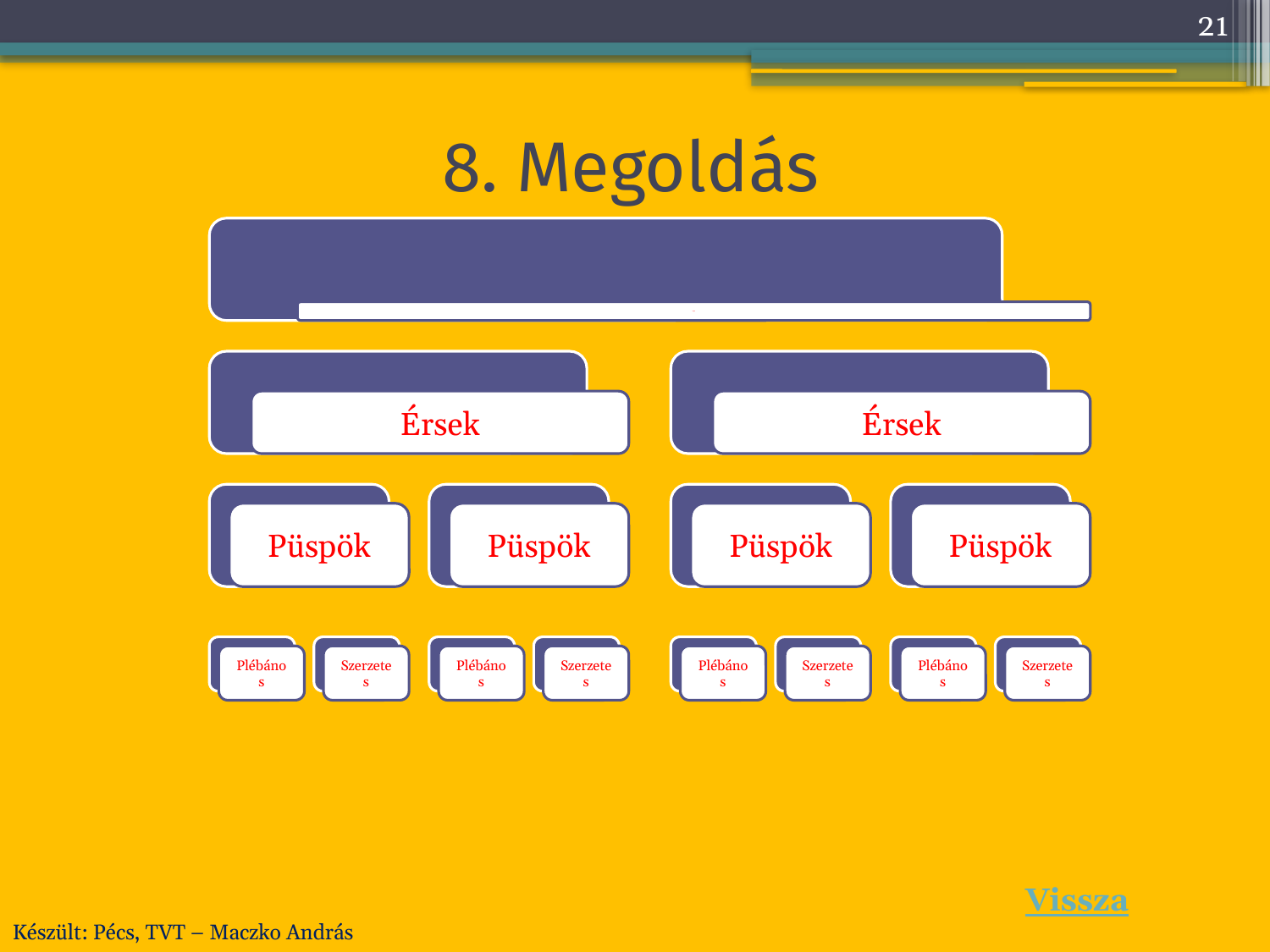

21
# 8. Megoldás
Pápa
Érsek
Püspök
Püspök
Érsek
Püspök
Plébános
Plébános
Plébános
Szerzetes
Szerzetes
Szerzetes
Püspök
Plébános
Szerzetes
Vissza
Készült: Pécs, TVT – Maczko András